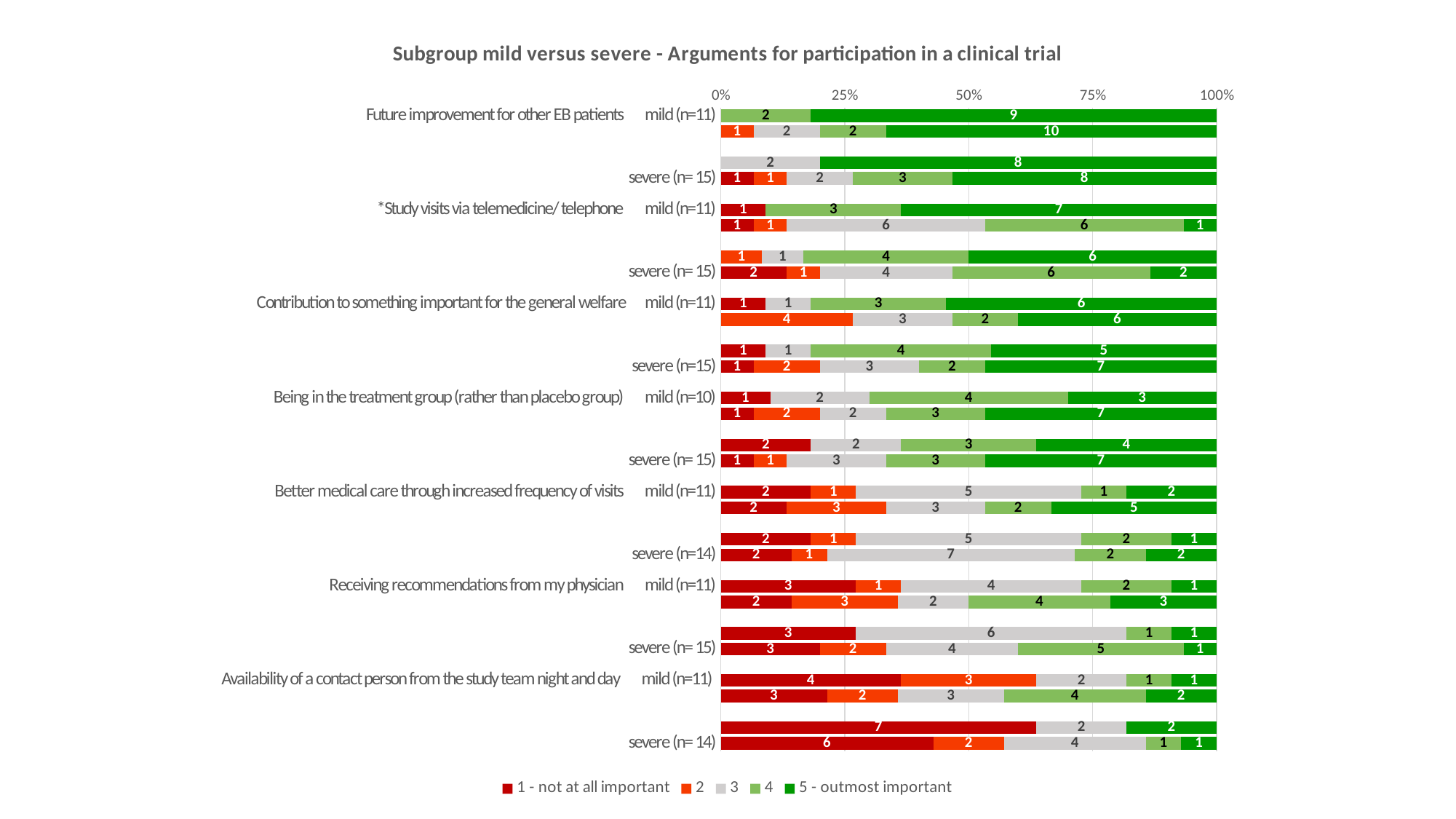

### Chart: Subgroup mild versus severe - Arguments for participation in a clinical trial

| Category |  |  |  |  |  |
|---|---|---|---|---|---|
| Future improvement for other EB patients       mild (n=11) | None | None | None | 2.0 | 9.0 |
| severe (n= 15) | None | 1.0 | 2.0 | 2.0 | 10.0 |
|  | None | None | None | None | None |
| Alleviation of own symptoms       mild (n=10)  | None | None | 2.0 | None | 8.0 |
| severe (n= 15) | 1.0 | 1.0 | 2.0 | 3.0 | 8.0 |
|  | None | None | None | None | None |
| *Study visits via telemedicine/ telephone       mild (n=11) | 1.0 | None | None | 3.0 | 7.0 |
| severe (n= 15) | 1.0 | 1.0 | 6.0 | 6.0 | 1.0 |
|  | None | None | None | None | None |
| Study visit times consider patients' need and are flexible       mild (n=12) | None | 1.0 | 1.0 | 4.0 | 6.0 |
| severe (n= 15) | 2.0 | 1.0 | 4.0 | 6.0 | 2.0 |
|  | None | None | None | None | None |
| Contribution to something important for the general welfare      mild (n=11) | 1.0 | None | 1.0 | 3.0 | 6.0 |
| severe (n= 15) | None | 4.0 | 3.0 | 2.0 | 6.0 |
|  | None | None | None | None | None |
| Contribute to an increased knowledge about the disease       mild (n=11) | 1.0 | None | 1.0 | 4.0 | 5.0 |
| severe (n=15) | 1.0 | 2.0 | 3.0 | 2.0 | 7.0 |
|  | None | None | None | None | None |
| Being in the treatment group (rather than placebo group)       mild (n=10) | 1.0 | None | 2.0 | 4.0 | 3.0 |
| severe (n= 15) | 1.0 | 2.0 | 2.0 | 3.0 | 7.0 |
|  | None | None | None | None | None |
| No additional expenses occur for participiants  (e.g. for travelling)       mild (n=11) | 2.0 | None | 2.0 | 3.0 | 4.0 |
| severe (n= 15) | 1.0 | 1.0 | 3.0 | 3.0 | 7.0 |
|  | None | None | None | None | None |
| Better medical care through increased frequency of visits       mild (n=11) | 2.0 | 1.0 | 5.0 | 1.0 | 2.0 |
| severe (n= 15) | 2.0 | 3.0 | 3.0 | 2.0 | 5.0 |
|  | None | None | None | None | None |
| Receiving recommendations from social network or online fores       mild (n=11)  | 2.0 | 1.0 | 5.0 | 2.0 | 1.0 |
| severe (n=14) | 2.0 | 1.0 | 7.0 | 2.0 | 2.0 |
|  | None | None | None | None | None |
| Receiving recommendations from my physician       mild (n=11) | 3.0 | 1.0 | 4.0 | 2.0 | 1.0 |
| severe (n= 14) | 2.0 | 3.0 | 2.0 | 4.0 | 3.0 |
|  | None | None | None | None | None |
| Receiving recommendations from friends       mild (n=11) | 3.0 | None | 6.0 | 1.0 | 1.0 |
| severe (n= 15) | 3.0 | 2.0 | 4.0 | 5.0 | 1.0 |
|  | None | None | None | None | None |
| Availability of a contact person from the study team night and day       mild (n=11)  | 4.0 | 3.0 | 2.0 | 1.0 | 1.0 |
| severe (n= 14) | 3.0 | 2.0 | 3.0 | 4.0 | 2.0 |
|  | None | None | None | None | None |
| Attractive rewards (e.g. ipad, camera) are offered       mild (n=11) | 7.0 | None | 2.0 | None | 2.0 |
| severe (n= 14) | 6.0 | 2.0 | 4.0 | 1.0 | 1.0 |